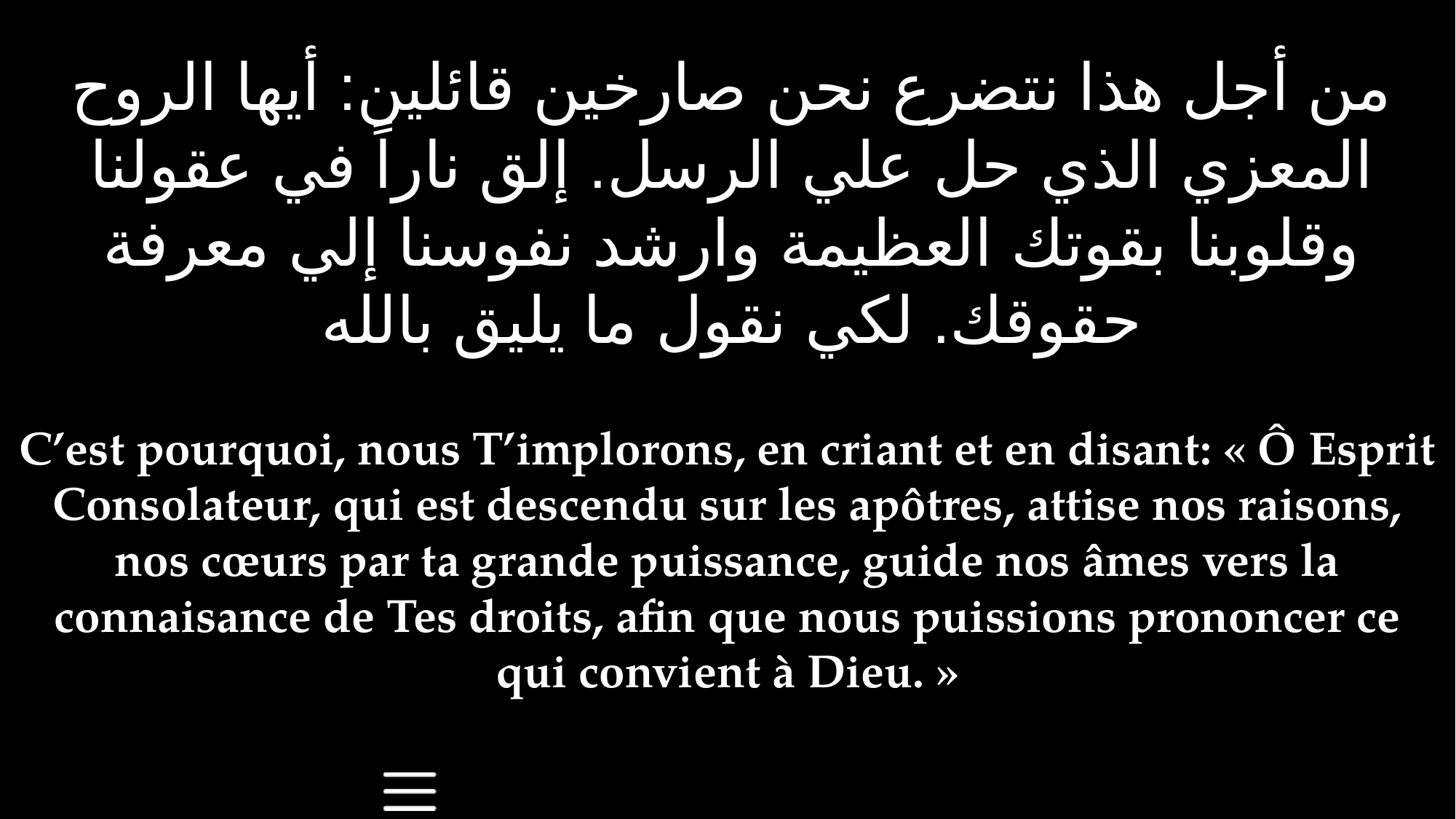

من أجل هذا نتضرع نحن صارخين قائلين: أيها الروح المعزي الذي حل علي الرسل. إلق ناراً في عقولنا وقلوبنا بقوتك العظيمة وارشد نفوسنا إلي معرفة حقوقك. لكي نقول ما يليق بالله
C’est pourquoi, nous T’implorons, en criant et en disant: « Ô Esprit Consolateur, qui est descendu sur les apôtres, attise nos raisons, nos cœurs par ta grande puissance, guide nos âmes vers la connaisance de Tes droits, afin que nous puissions prononcer ce qui convient à Dieu. »